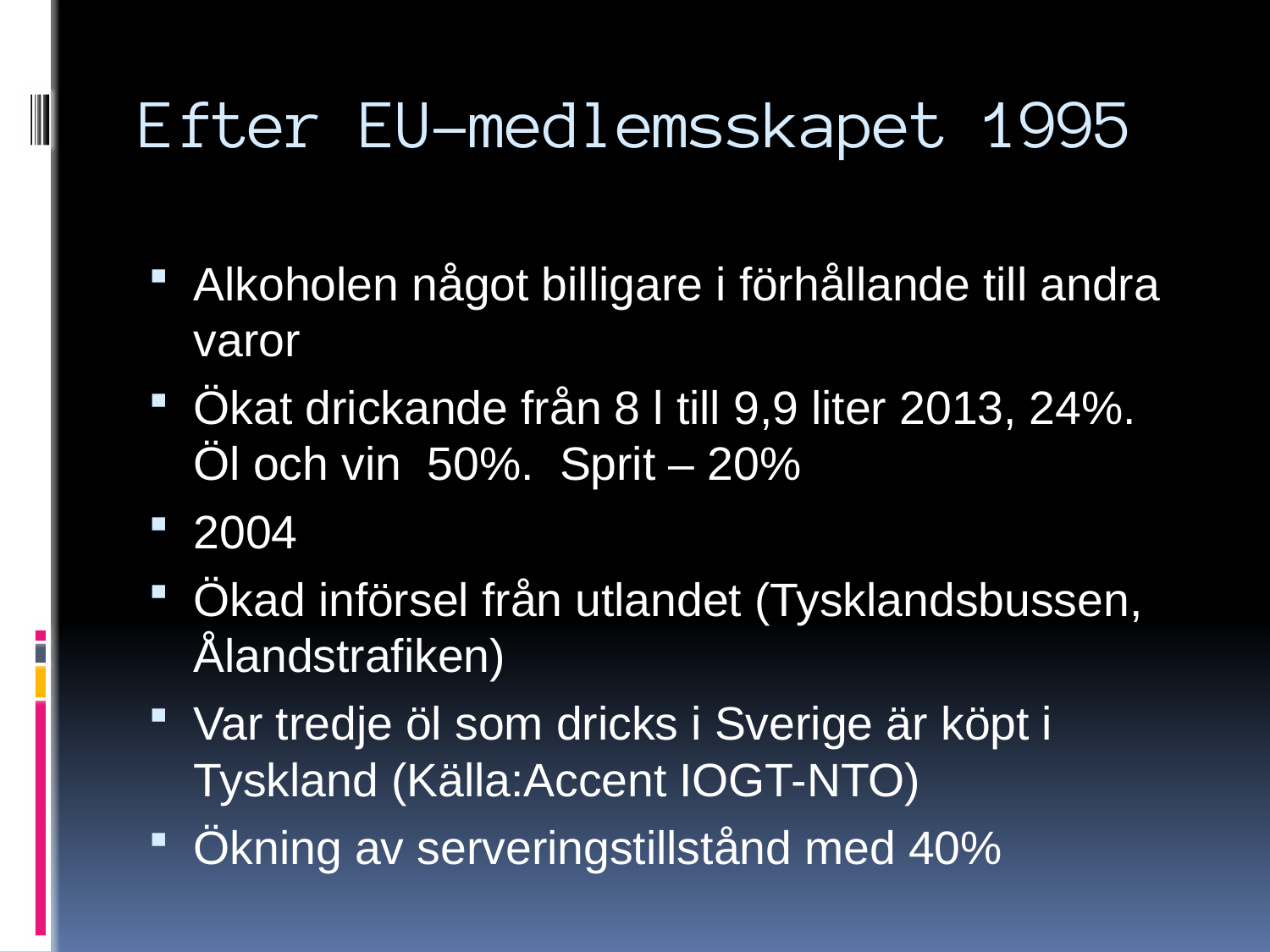

# Efter EU-medlemsskapet 1995
Alkoholen något billigare i förhållande till andra varor
Ökat drickande från 8 l till 9,9 liter 2013, 24%.  Öl och vin  50%.  Sprit – 20%
2004
Ökad införsel från utlandet (Tysklandsbussen, Ålandstrafiken)
Var tredje öl som dricks i Sverige är köpt i Tyskland (Källa:Accent IOGT-NTO)
Ökning av serveringstillstånd med 40%